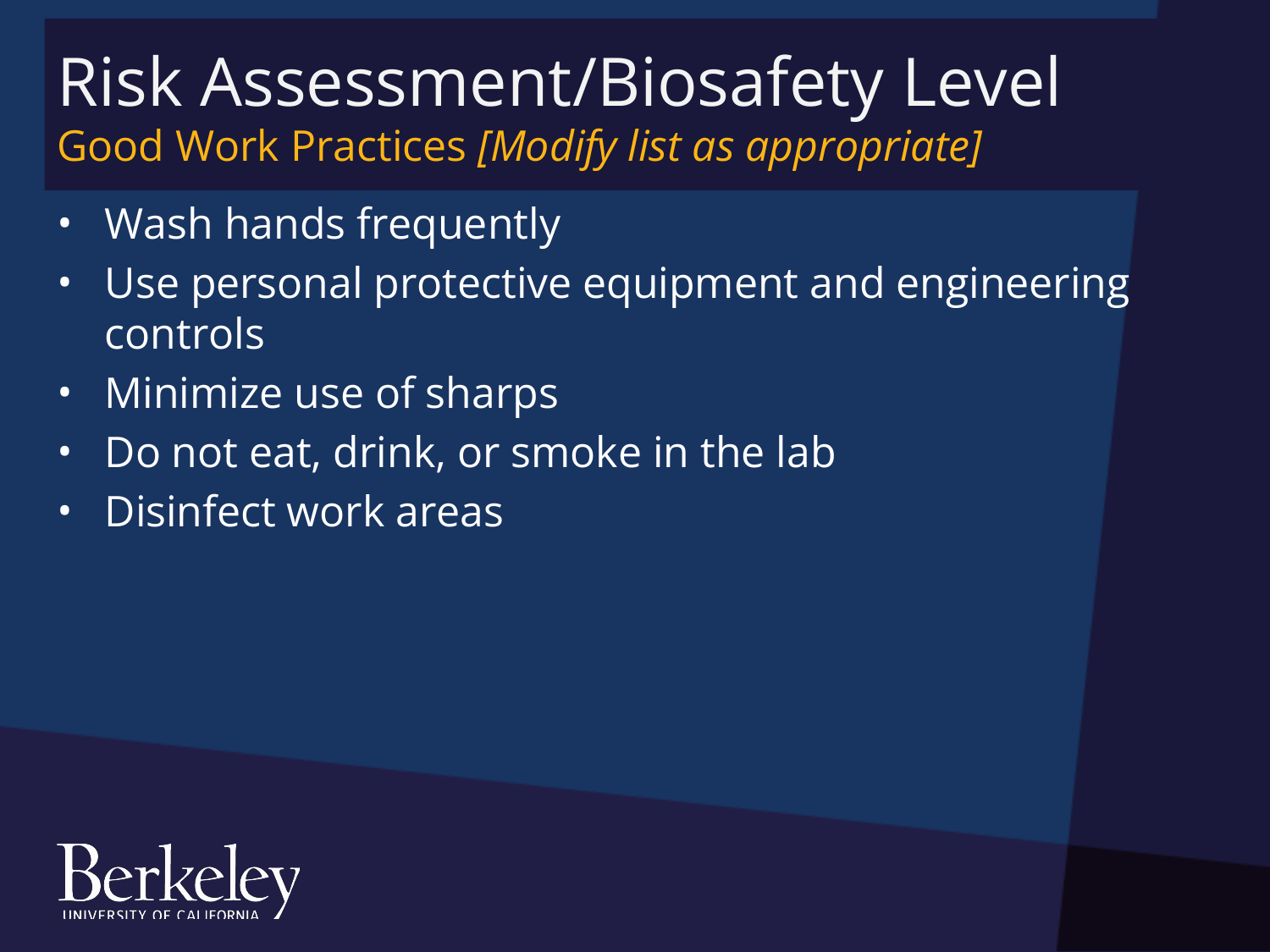

# Risk Assessment/Biosafety Level Good Work Practices [Modify list as appropriate]
Wash hands frequently
Use personal protective equipment and engineering controls
Minimize use of sharps
Do not eat, drink, or smoke in the lab
Disinfect work areas